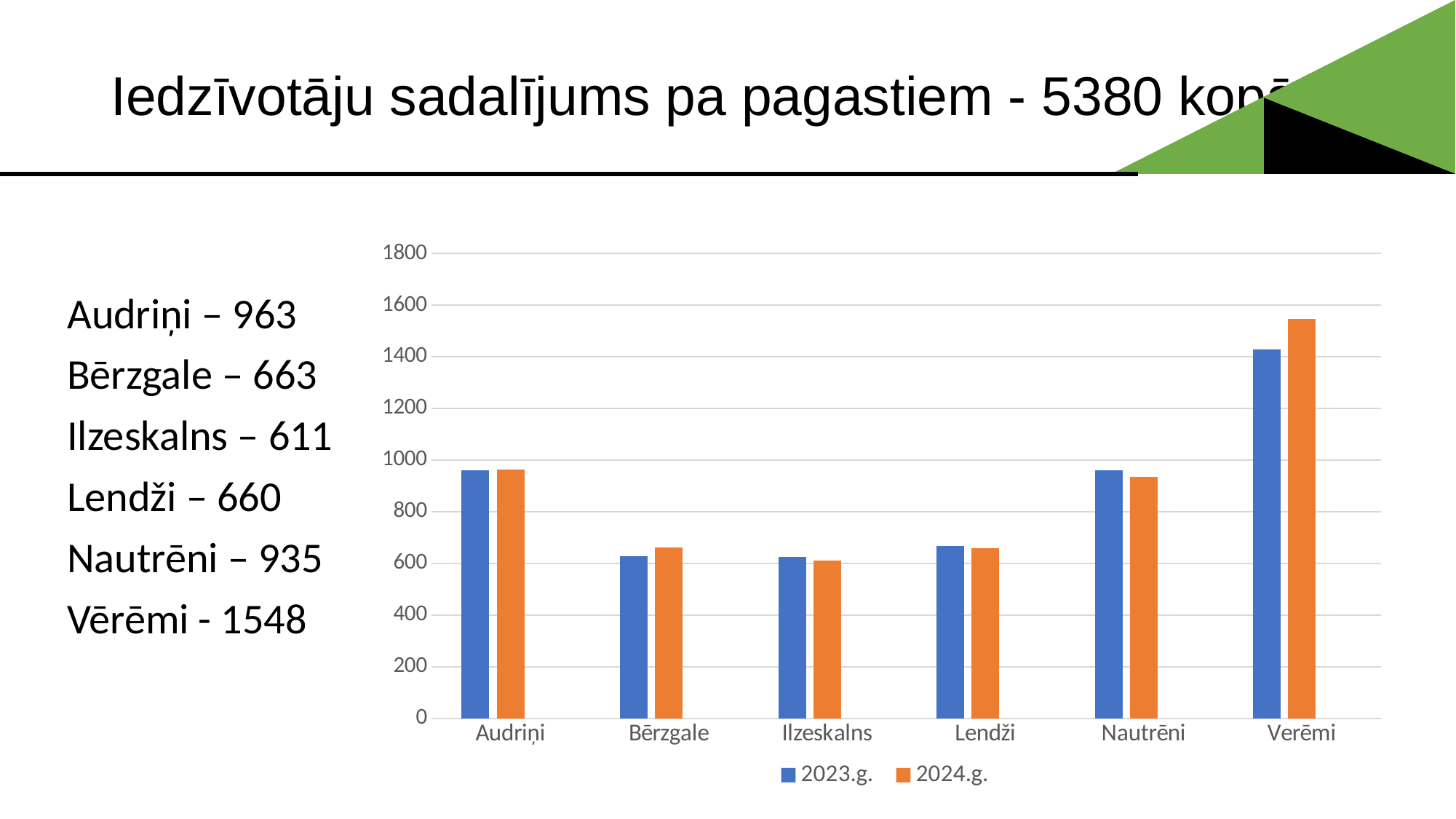

# Iedzīvotāju sadalījums pa pagastiem - 5380 kopā

Audriņi – 963
Bērzgale – 663
Ilzeskalns – 611
Lendži – 660
Nautrēni – 935
Vērēmi - 1548

### Chart

| Category | 2023.g. | 2024.g. | Kolonna1 |
|---|---|---|---|
| Audriņi | 961.0 | 963.0 | None |
| Bērzgale | 628.0 | 663.0 | None |
| Ilzeskalns | 624.0 | 611.0 | None |
| Lendži | 668.0 | 660.0 | None |
| Nautrēni | 960.0 | 935.0 | None |
| Verēmi | 1429.0 | 1548.0 | None |